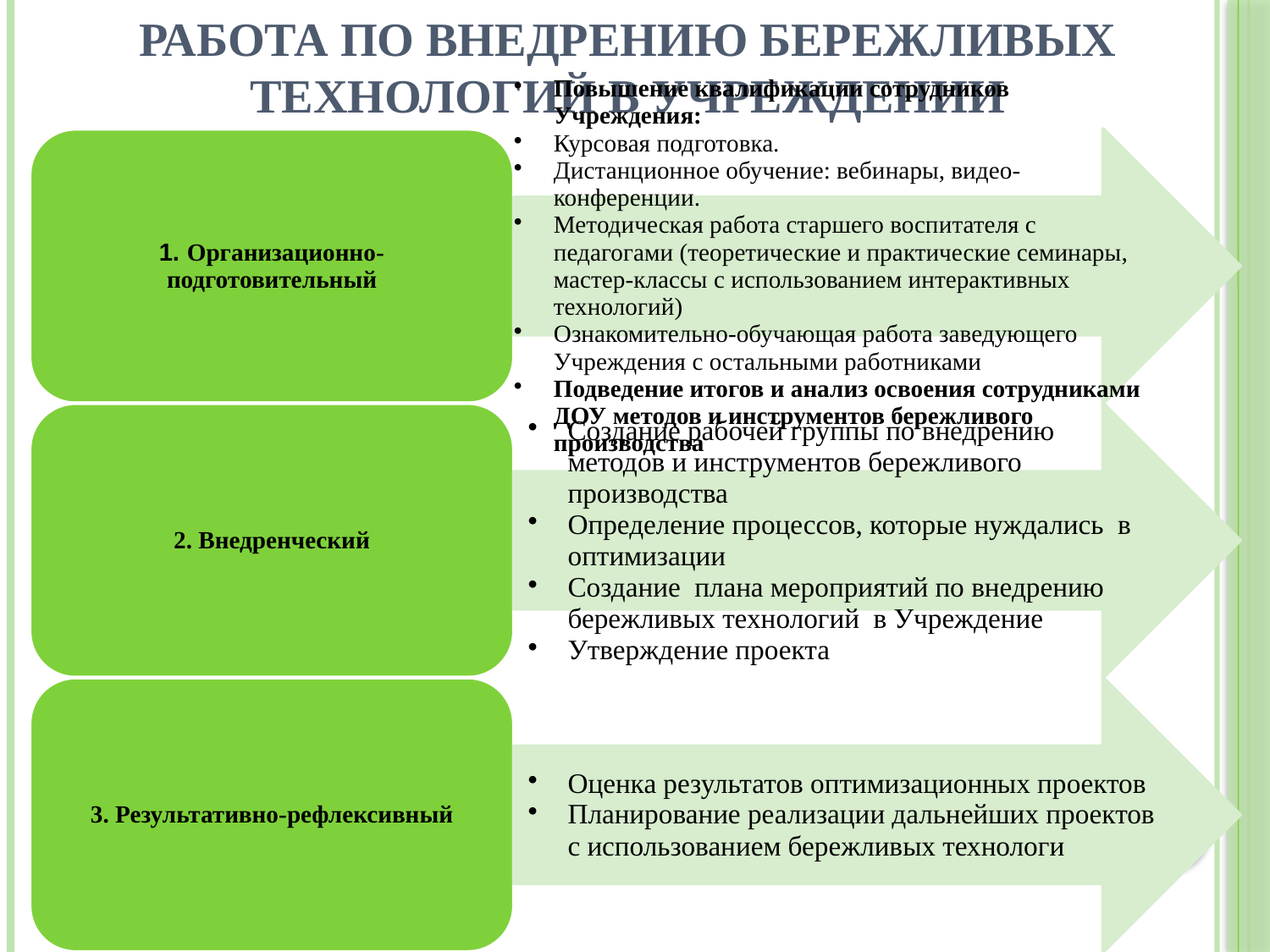

# Работа по внедрению бережливых технологий в Учреждении
1. Организационно-подготовительный
2. Внедренческий
3. Результативно-рефлексивный
Оценка результатов оптимизационных проектов
Курсовая подготовка.
Дистанционное обучение: вебинары, видео-конференции.
Методическая работа старшего воспитателя с педагогами (теоретические и практические семинары, мастер-классы с использованием интерактивных технологий)
Ознакомительно-обучающая работа заведующего Учреждения с остальными работниками
Определение процессов, которые нуждались  в оптимизации
Создание  плана мероприятий по внедрению бережливых технологий  в Учреждение
Утверждение проекта
Планирование реализации дальнейших проектов с использованием бережливых технологи